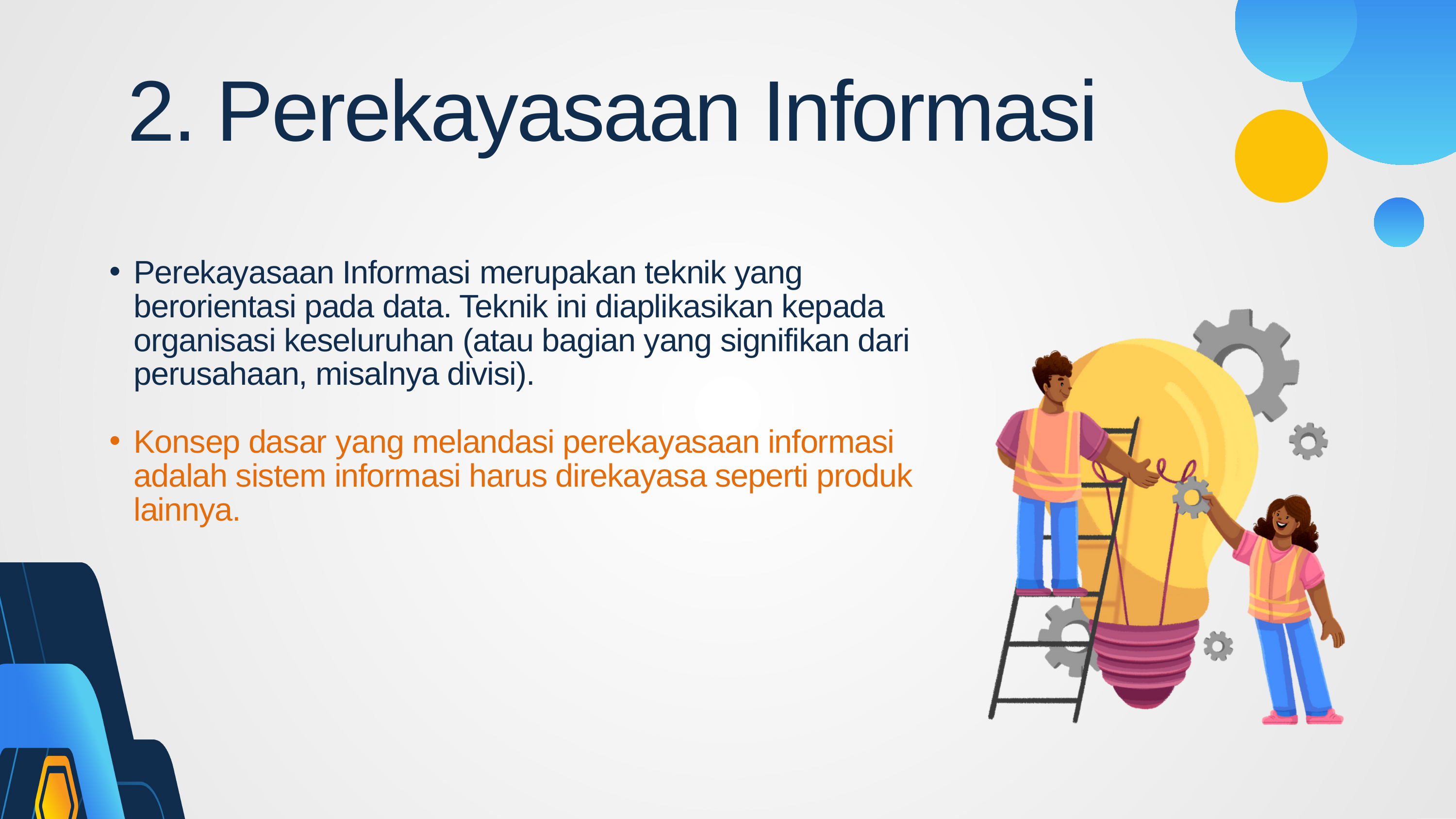

2. Perekayasaan Informasi

Perekayasaan Informasi merupakan teknik yang berorientasi pada data. Teknik ini diaplikasikan kepada organisasi keseluruhan (atau bagian yang signifikan dari perusahaan, misalnya divisi).

Konsep dasar yang melandasi perekayasaan informasi adalah sistem informasi harus direkayasa seperti produk lainnya.